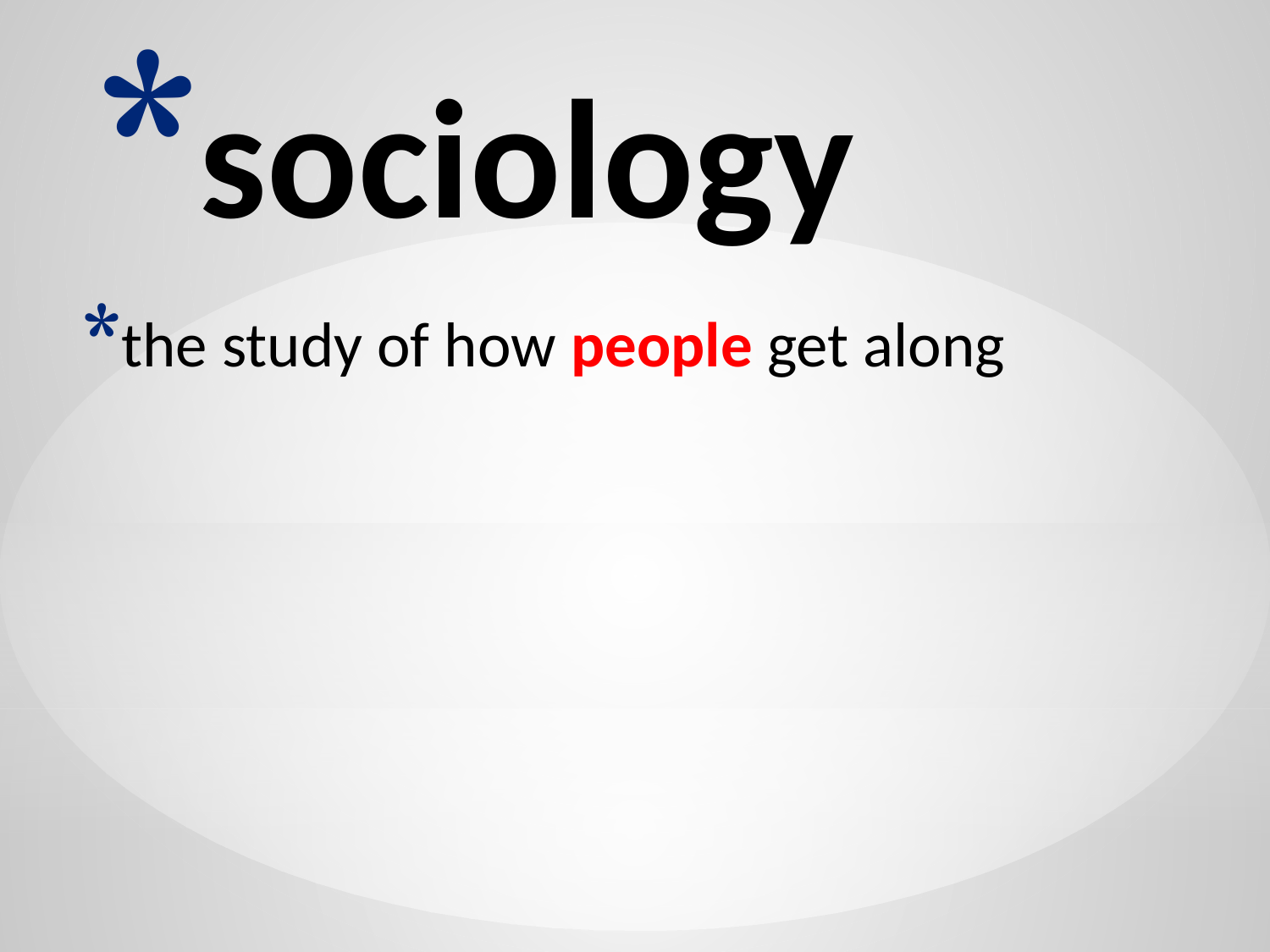

# sociology

the study of how people get along